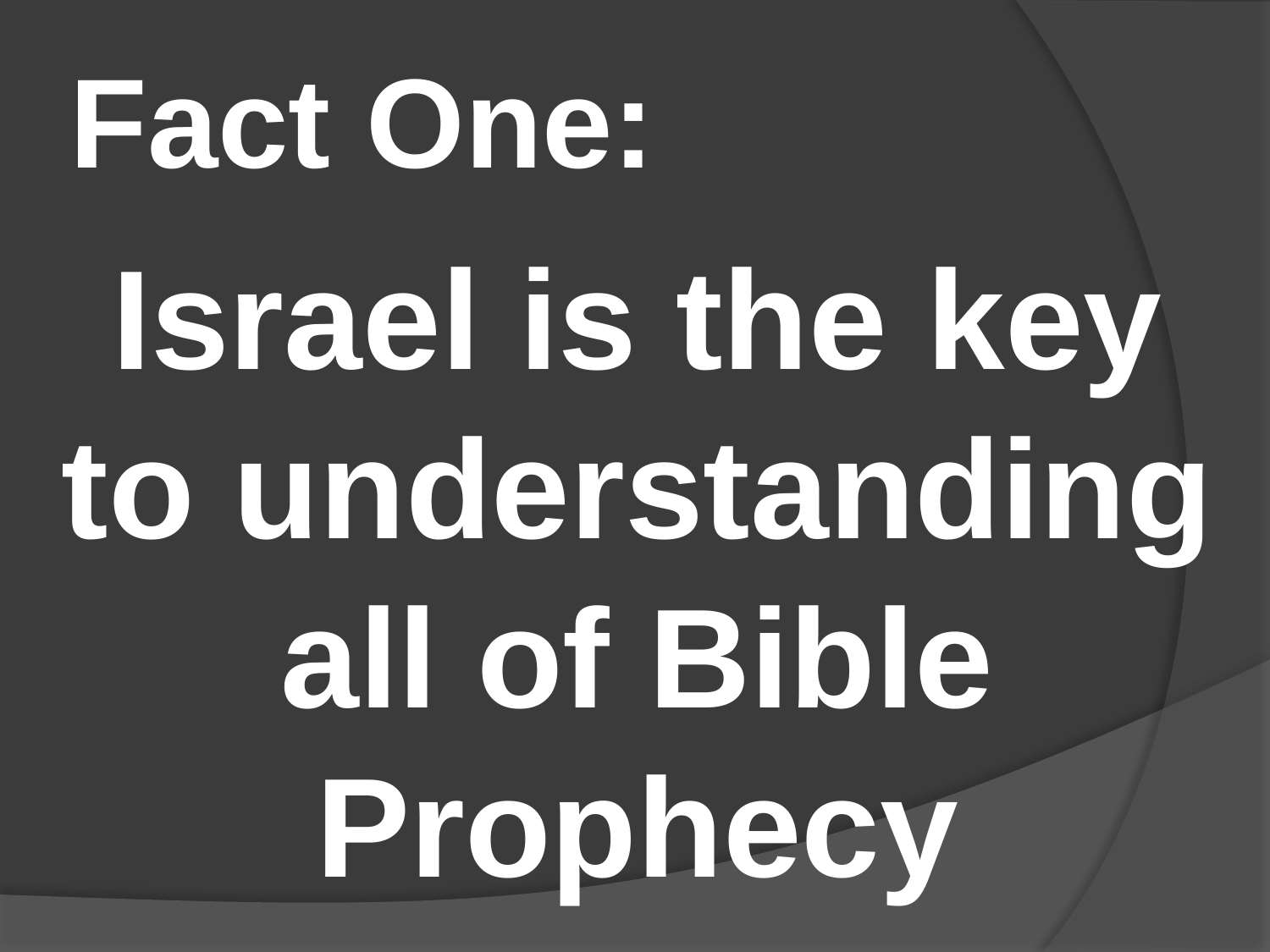

# Fact One:
Israel is the key to understanding all of Bible Prophecy